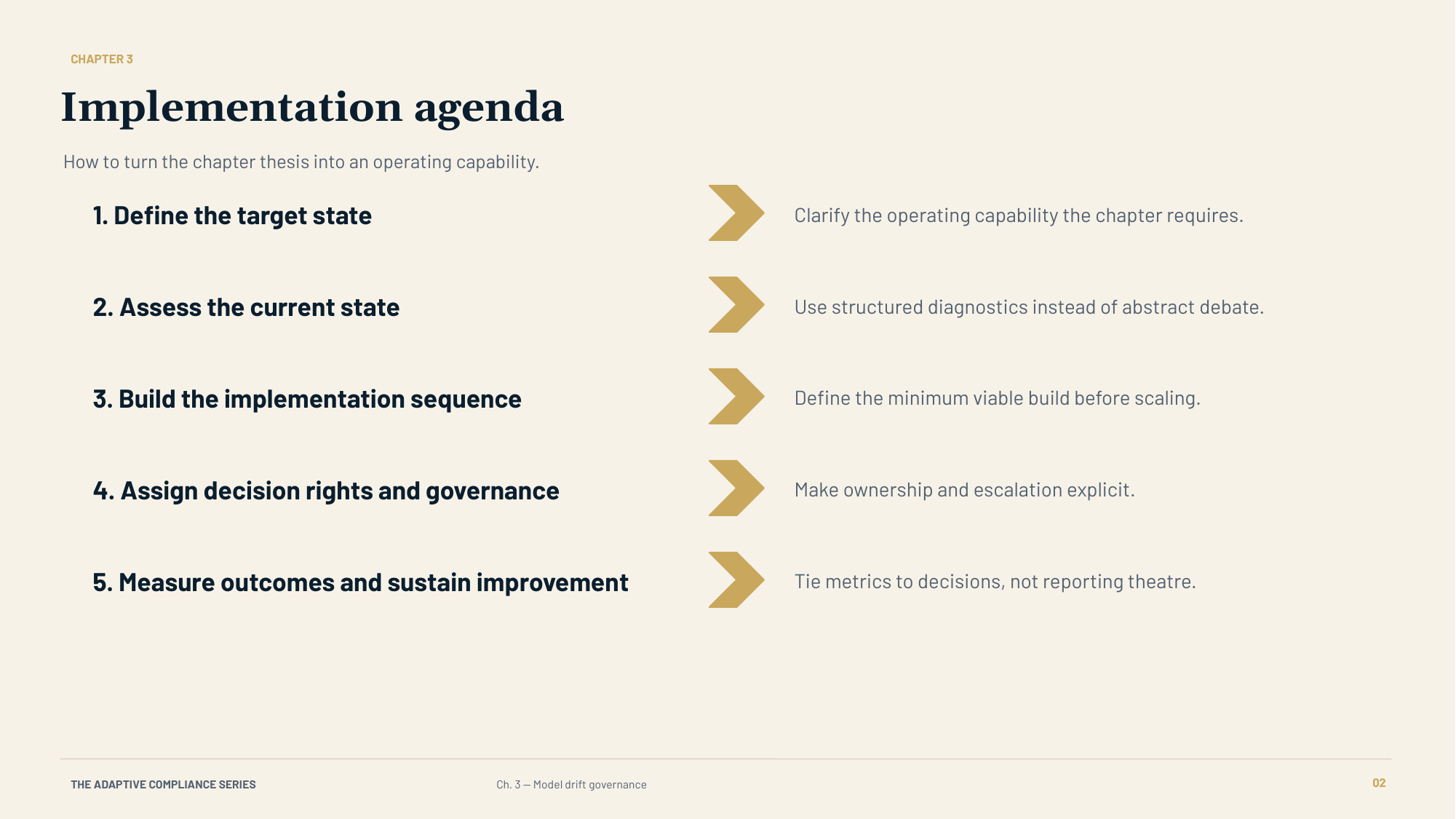

CHAPTER 3
Implementation agenda
How to turn the chapter thesis into an operating capability.

Clarify the operating capability the chapter requires.
1. Define the target state

Use structured diagnostics instead of abstract debate.
2. Assess the current state

Define the minimum viable build before scaling.
3. Build the implementation sequence

Make ownership and escalation explicit.
4. Assign decision rights and governance

Tie metrics to decisions, not reporting theatre.
5. Measure outcomes and sustain improvement

02
THE ADAPTIVE COMPLIANCE SERIES
Ch. 3 — Model drift governance